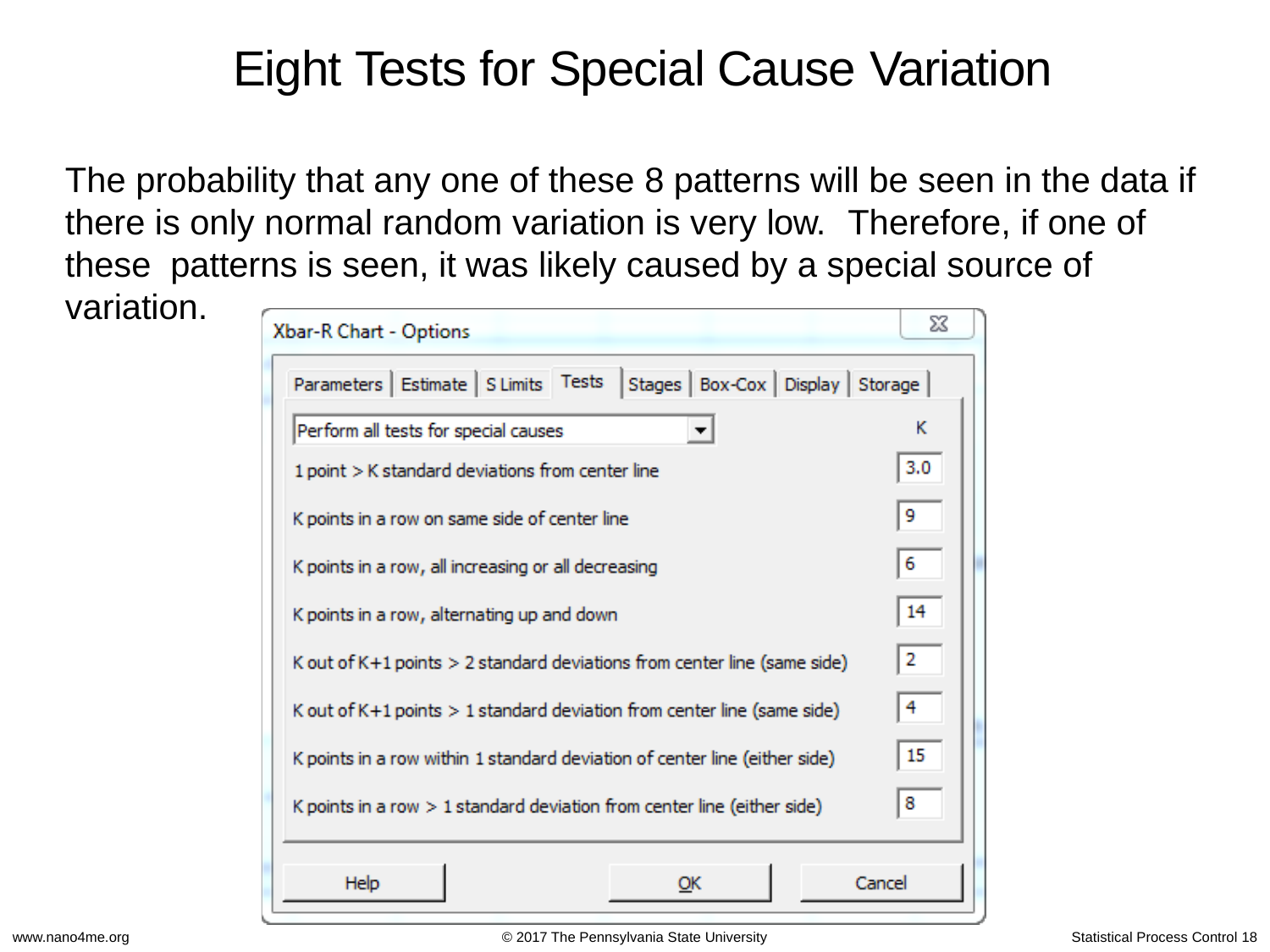

# Eight Tests for Special Cause Variation
The probability that any one of these 8 patterns will be seen in the data if  there is only normal random variation is very low.	Therefore, if one of these  patterns is seen, it was likely caused by a special source of variation.